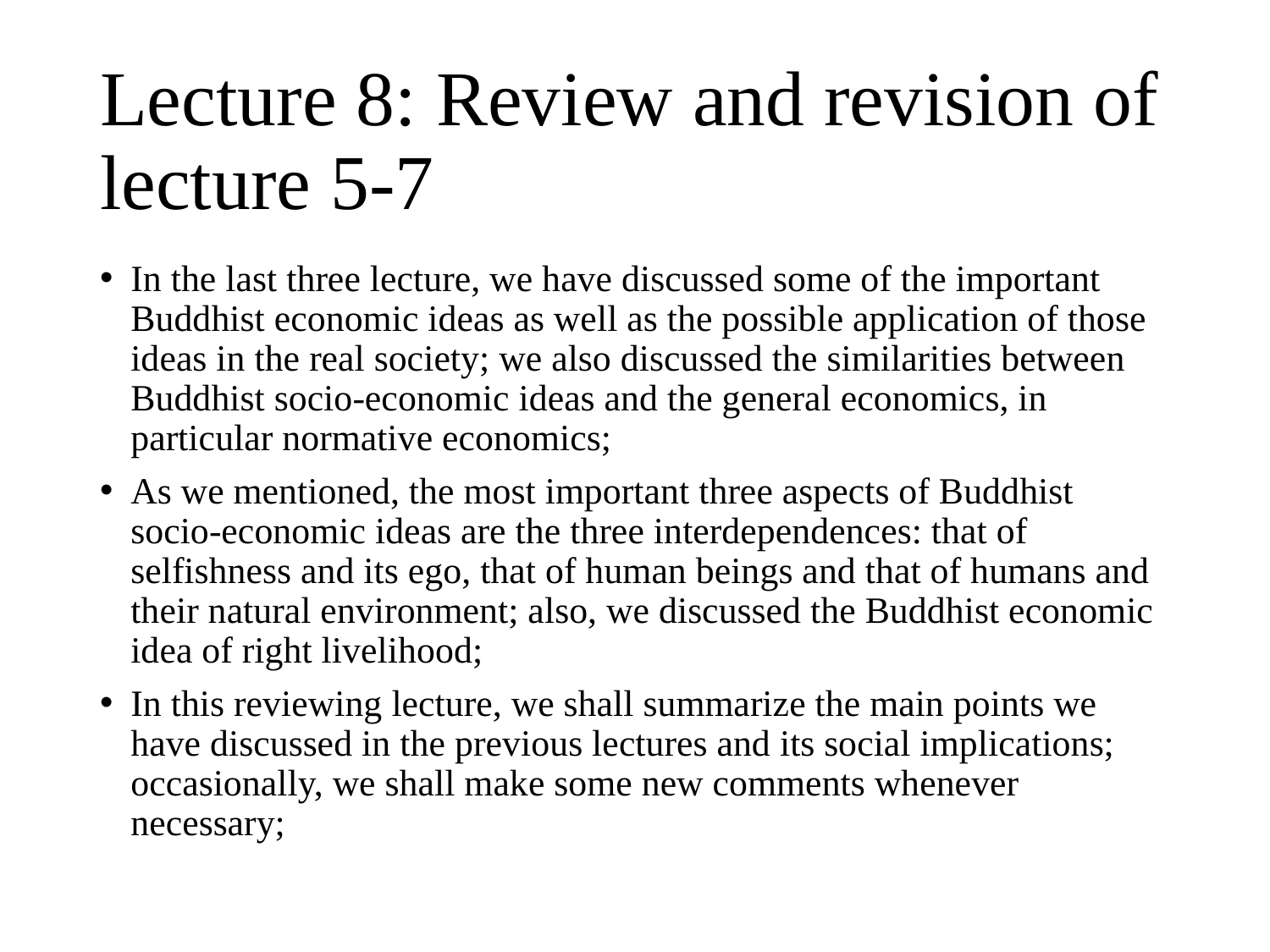

# Lecture 8: Review and revision of lecture 5-7
In the last three lecture, we have discussed some of the important Buddhist economic ideas as well as the possible application of those ideas in the real society; we also discussed the similarities between Buddhist socio-economic ideas and the general economics, in particular normative economics;
As we mentioned, the most important three aspects of Buddhist socio-economic ideas are the three interdependences: that of selfishness and its ego, that of human beings and that of humans and their natural environment; also, we discussed the Buddhist economic idea of right livelihood;
In this reviewing lecture, we shall summarize the main points we have discussed in the previous lectures and its social implications; occasionally, we shall make some new comments whenever necessary;